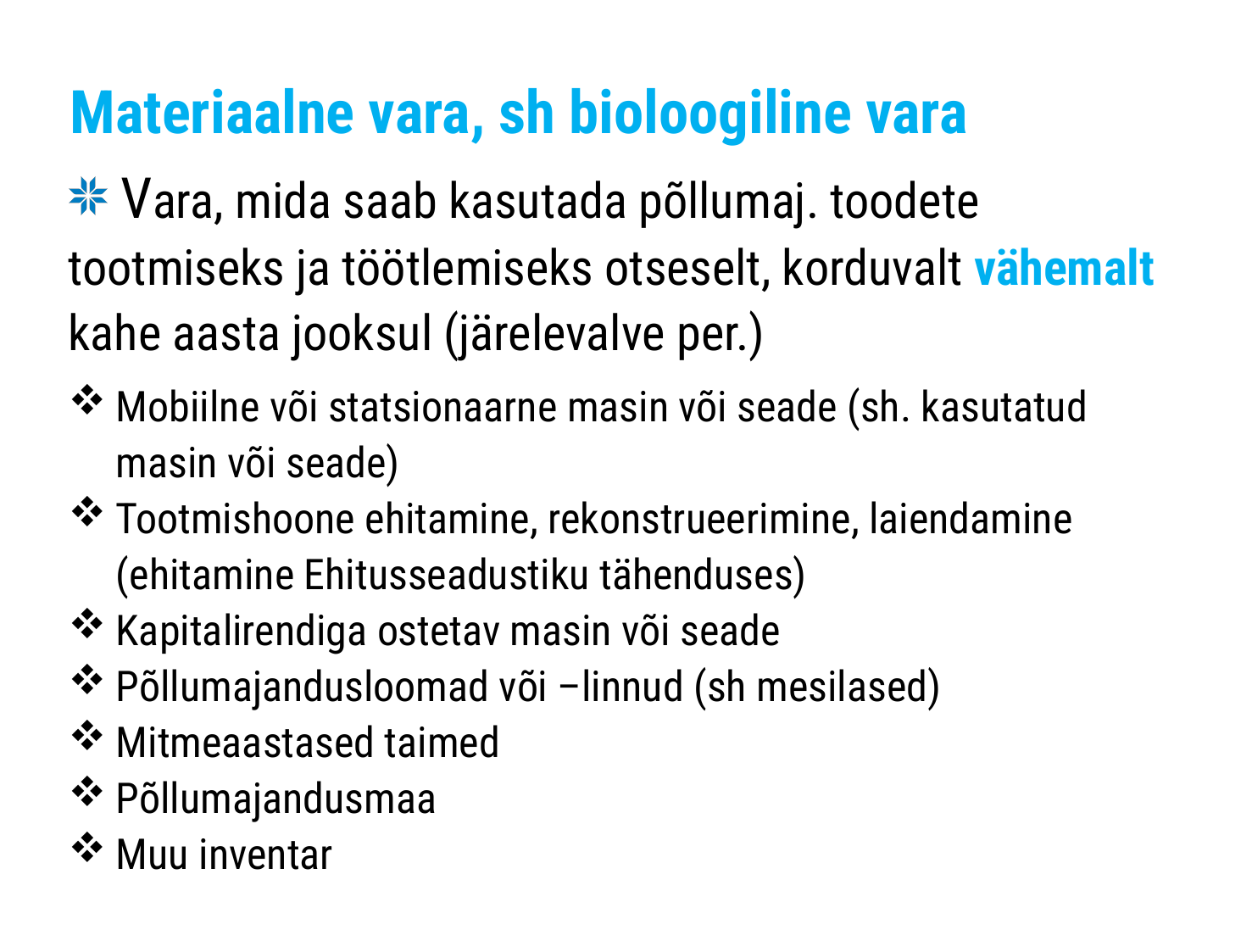

# Materiaalne vara, sh bioloogiline vara
 Vara, mida saab kasutada põllumaj. toodete tootmiseks ja töötlemiseks otseselt, korduvalt vähemalt kahe aasta jooksul (järelevalve per.)
Mobiilne või statsionaarne masin või seade (sh. kasutatud masin või seade)
Tootmishoone ehitamine, rekonstrueerimine, laiendamine (ehitamine Ehitusseadustiku tähenduses)
Kapitalirendiga ostetav masin või seade
Põllumajandusloomad või –linnud (sh mesilased)
Mitmeaastased taimed
Põllumajandusmaa
Muu inventar